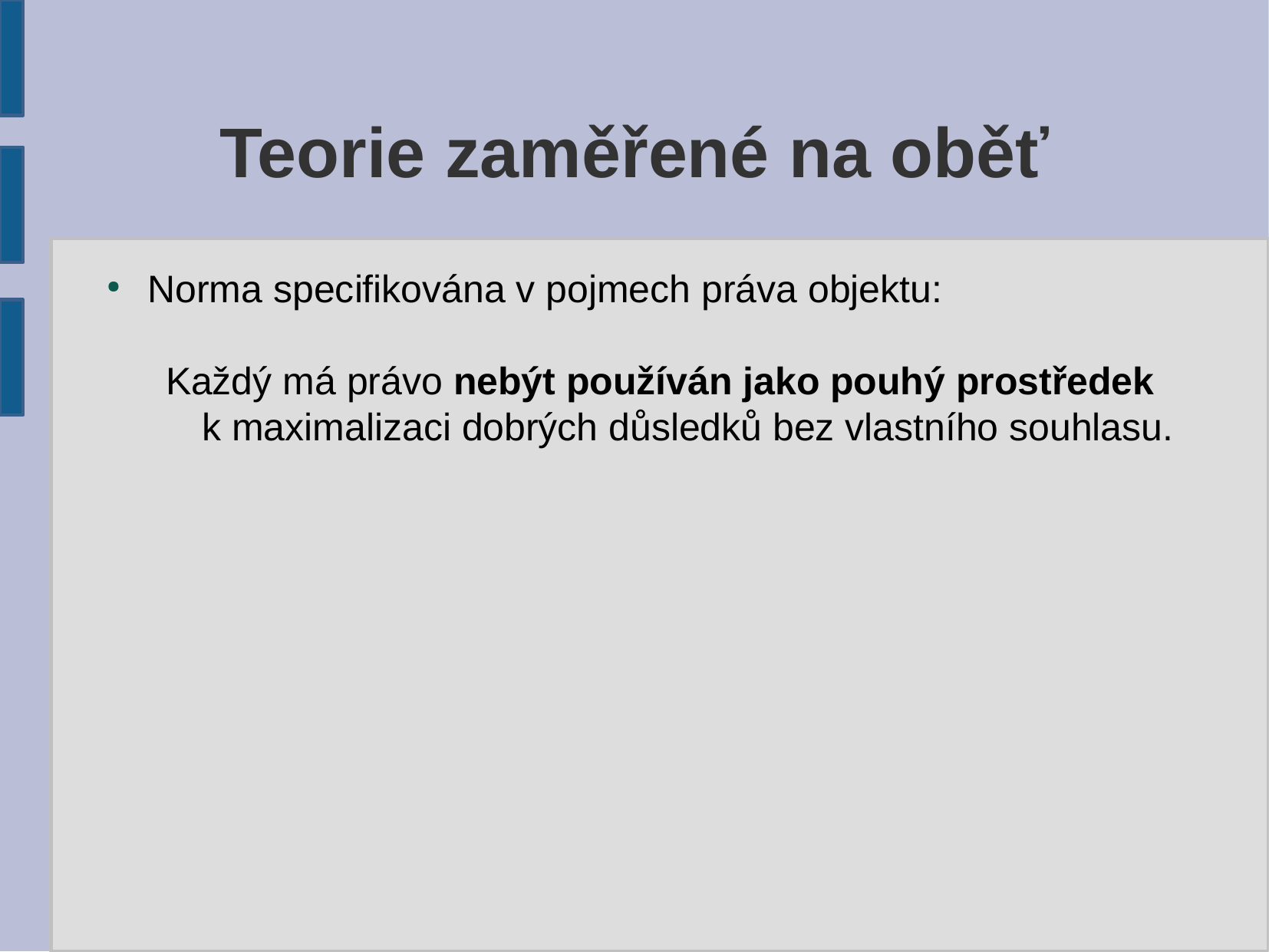

Teorie zaměřené na oběť
Norma specifikována v pojmech práva objektu:

Každý má právo nebýt používán jako pouhý prostředek k maximalizaci dobrých důsledků bez vlastního souhlasu.